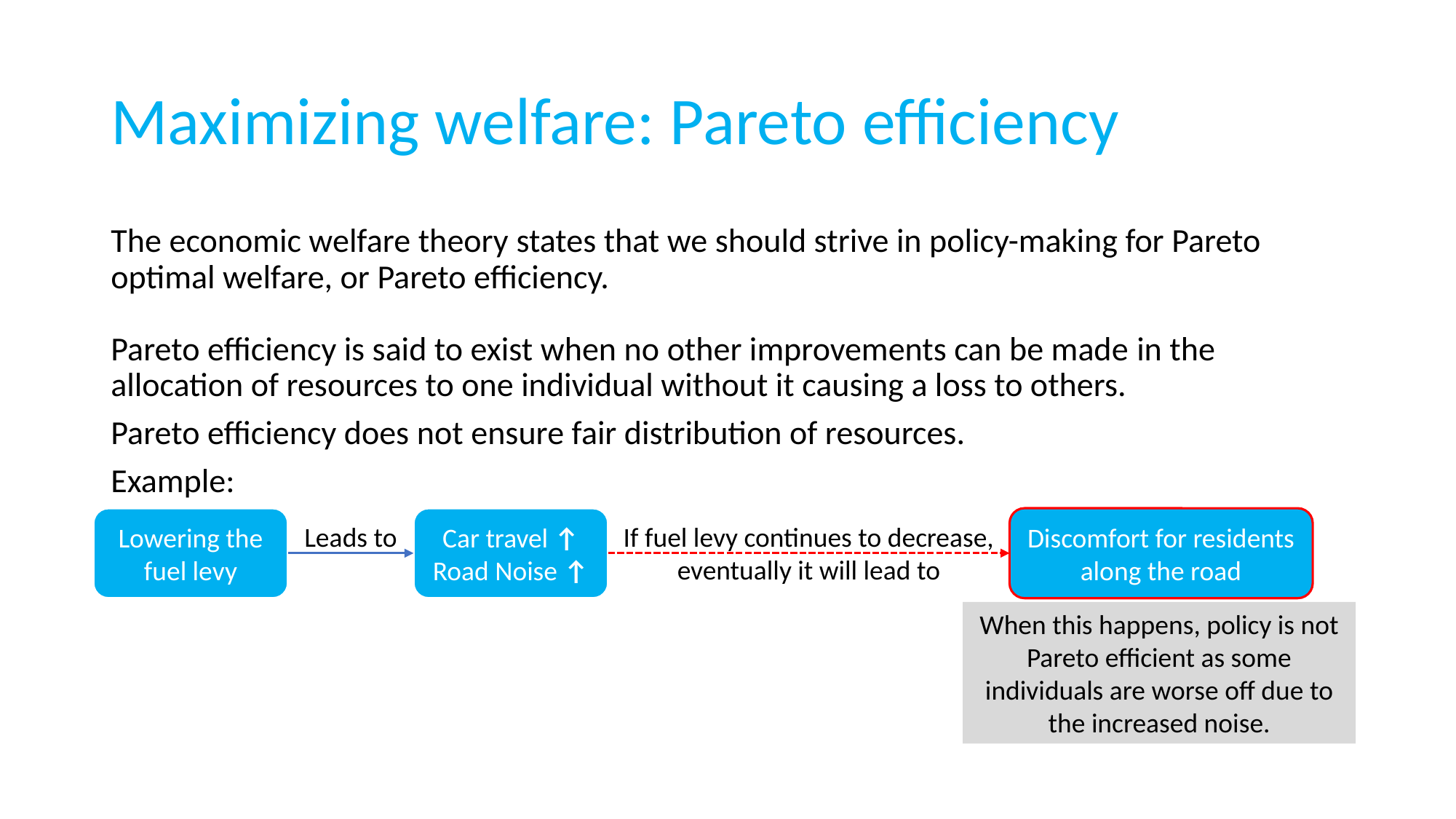

# Maximizing welfare: Pareto efficiency
The economic welfare theory states that we should strive in policy-making for Pareto optimal welfare, or Pareto efficiency.
Pareto efficiency is said to exist when no other improvements can be made in the allocation of resources to one individual without it causing a loss to others.
Pareto efficiency does not ensure fair distribution of resources.
Example:
Lowering the fuel levy
Car travel ↑
Road Noise ↑
Discomfort for residents along the road
Leads to
If fuel levy continues to decrease, eventually it will lead to
When this happens, policy is not Pareto efficient as some individuals are worse off due to the increased noise.